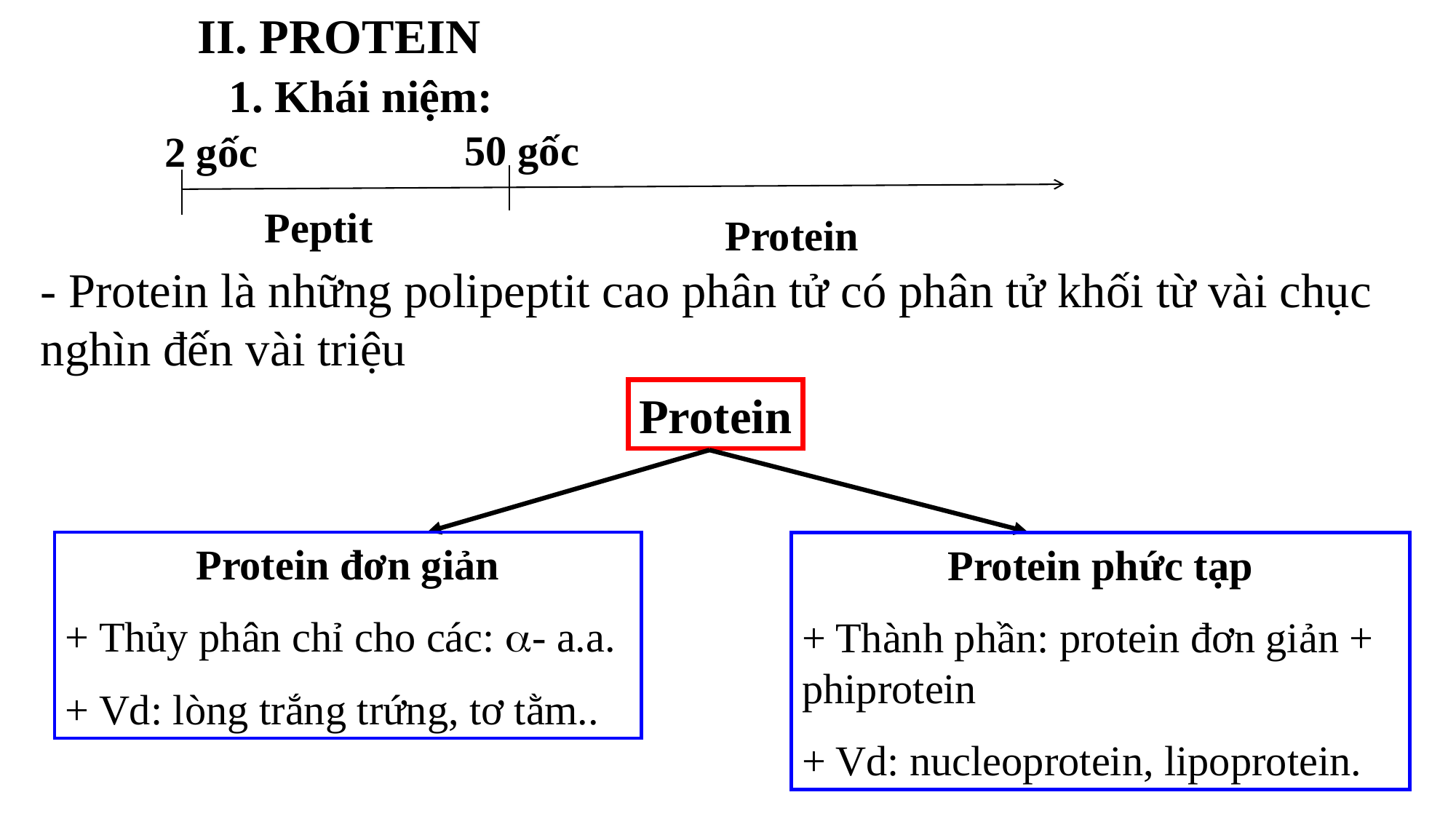

II. PROTEIN
1. Khái niệm:
50 gốc
2 gốc
Peptit
Protein
- Protein là những polipeptit cao phân tử có phân tử khối từ vài chục nghìn đến vài triệu
Protein

Protein đơn giản
+ Thủy phân chỉ cho các: α- a.a.
+ Vd: lòng trắng trứng, tơ tằm..
Protein phức tạp
+ Thành phần: protein đơn giản + phiprotein
+ Vd: nucleoprotein, lipoprotein.